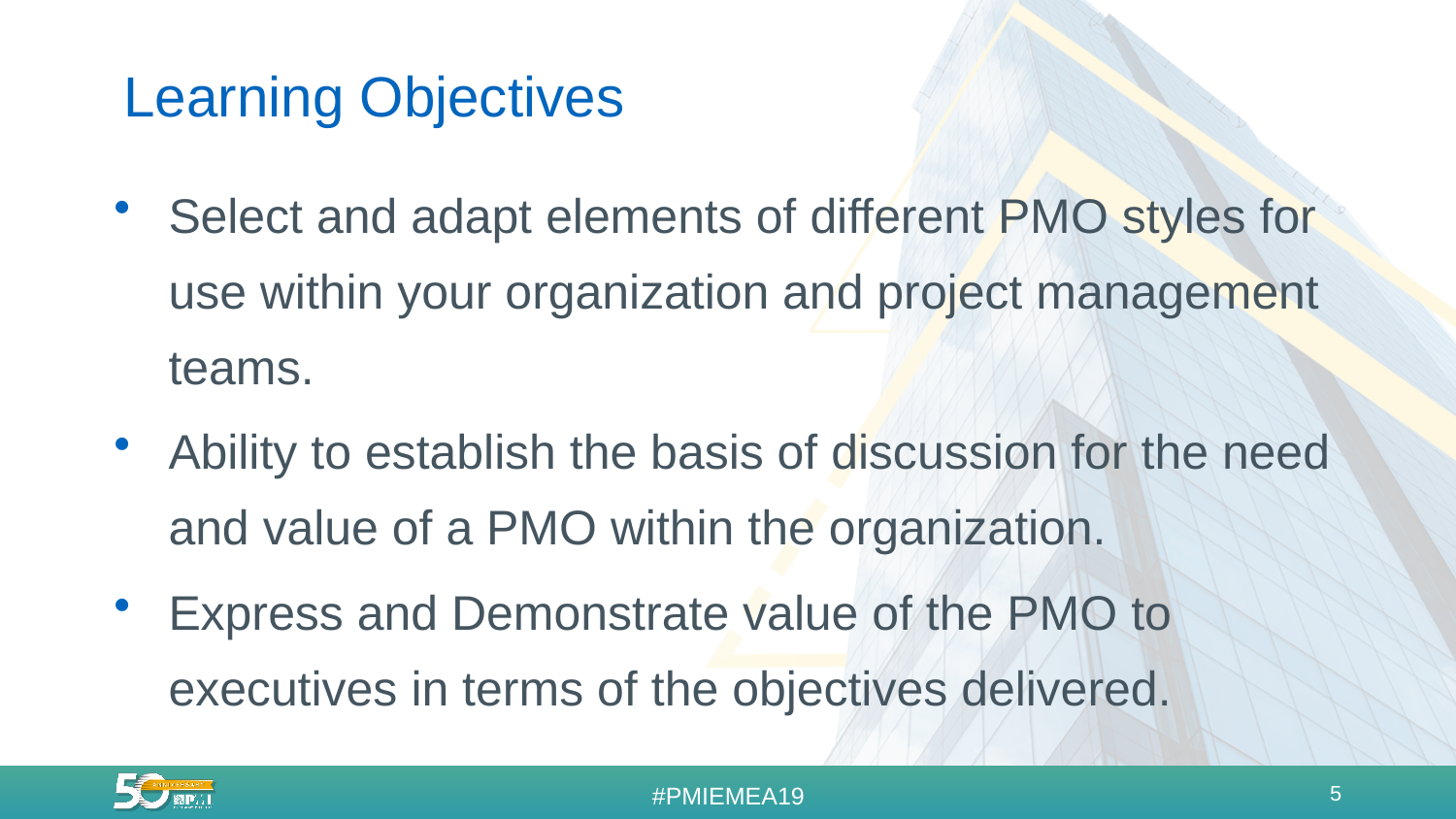

# Learning Objectives
Select and adapt elements of different PMO styles for use within your organization and project management teams.
Ability to establish the basis of discussion for the need and value of a PMO within the organization.
Express and Demonstrate value of the PMO to executives in terms of the objectives delivered.
5